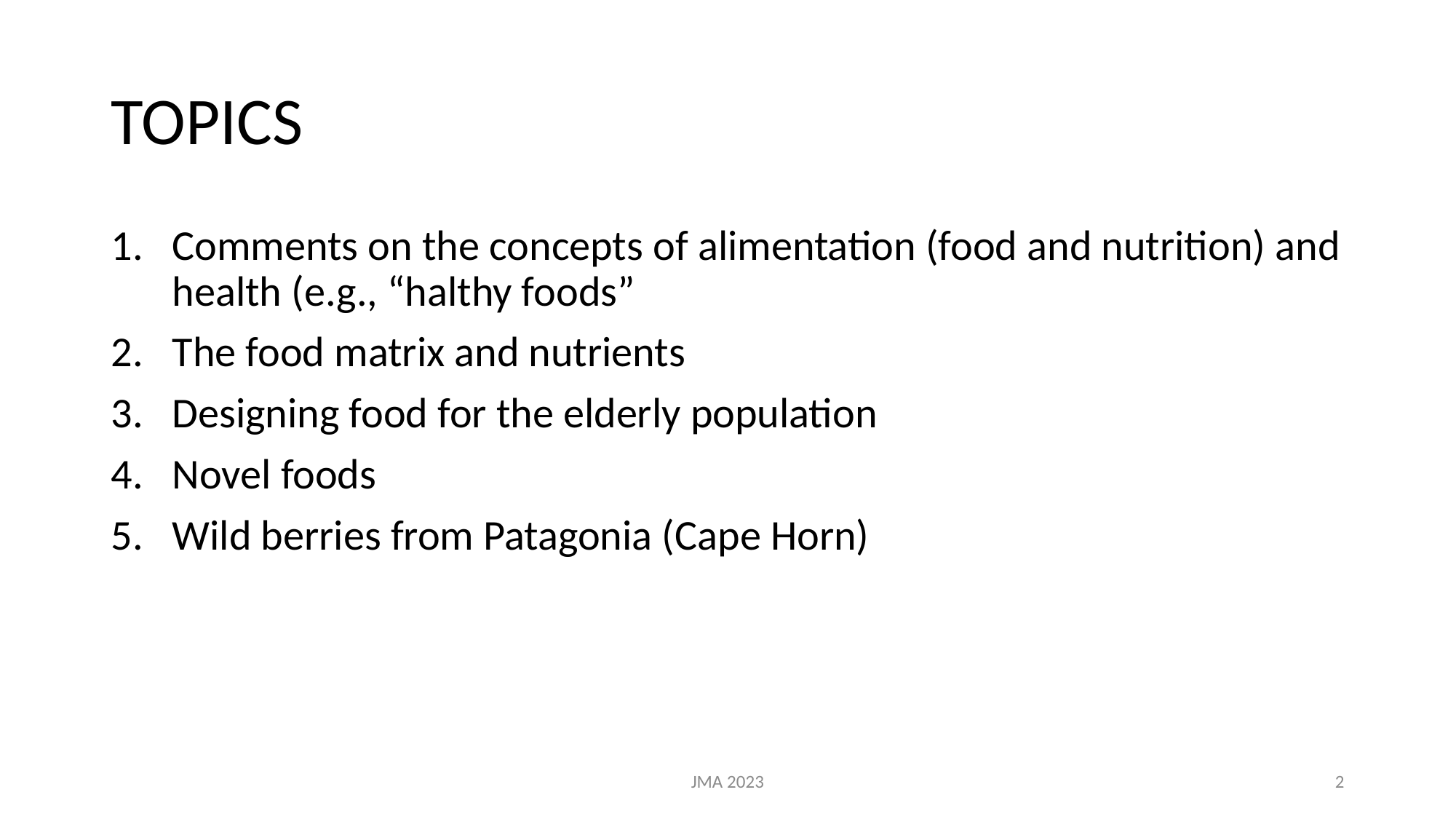

# TOPICS
Comments on the concepts of alimentation (food and nutrition) and health (e.g., “halthy foods”
The food matrix and nutrients
Designing food for the elderly population
Novel foods
Wild berries from Patagonia (Cape Horn)
JMA 2023
2